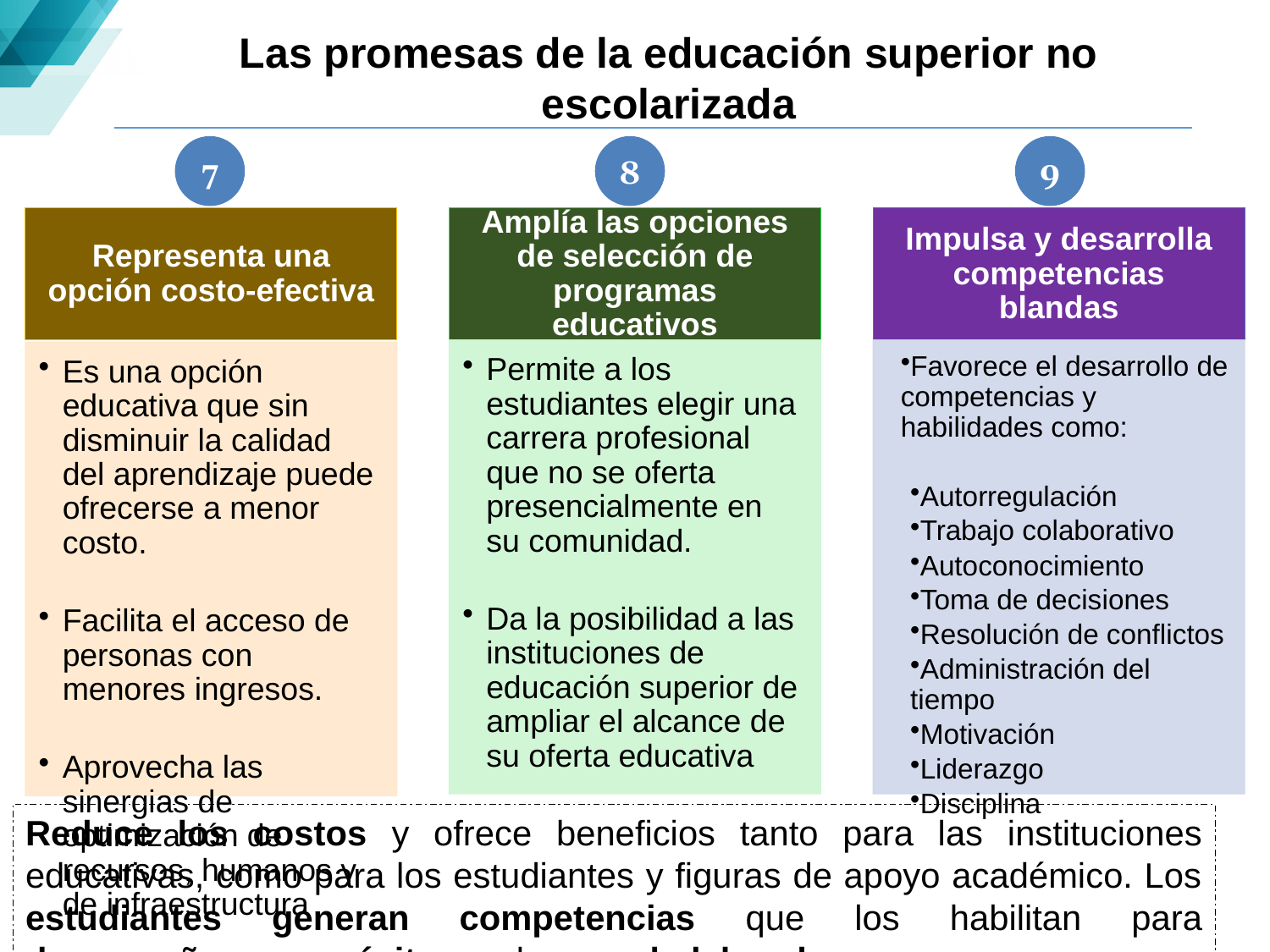

Las promesas de la educación superior no escolarizada
7
8
9
Representa una opción costo-efectiva
Es una opción educativa que sin disminuir la calidad del aprendizaje puede ofrecerse a menor costo.

Facilita el acceso de personas con menores ingresos.

Aprovecha las sinergias de optimización de recursos, humanos y de infraestructura
Amplía las opciones de selección de programas educativos
Permite a los estudiantes elegir una carrera profesional que no se oferta presencialmente en su comunidad.

Da la posibilidad a las instituciones de educación superior de ampliar el alcance de su oferta educativa

Impulsa y desarrolla competencias blandas
Favorece el desarrollo de competencias y habilidades como:

Autorregulación
Trabajo colaborativo
Autoconocimiento
Toma de decisiones
Resolución de conflictos
Administración del tiempo
Motivación
Liderazgo
Disciplina
Reduce los costos y ofrece beneficios tanto para las instituciones educativas, como para los estudiantes y figuras de apoyo académico. Los estudiantes generan competencias que los habilitan para desempeñarse con éxito en el mercado laboral.